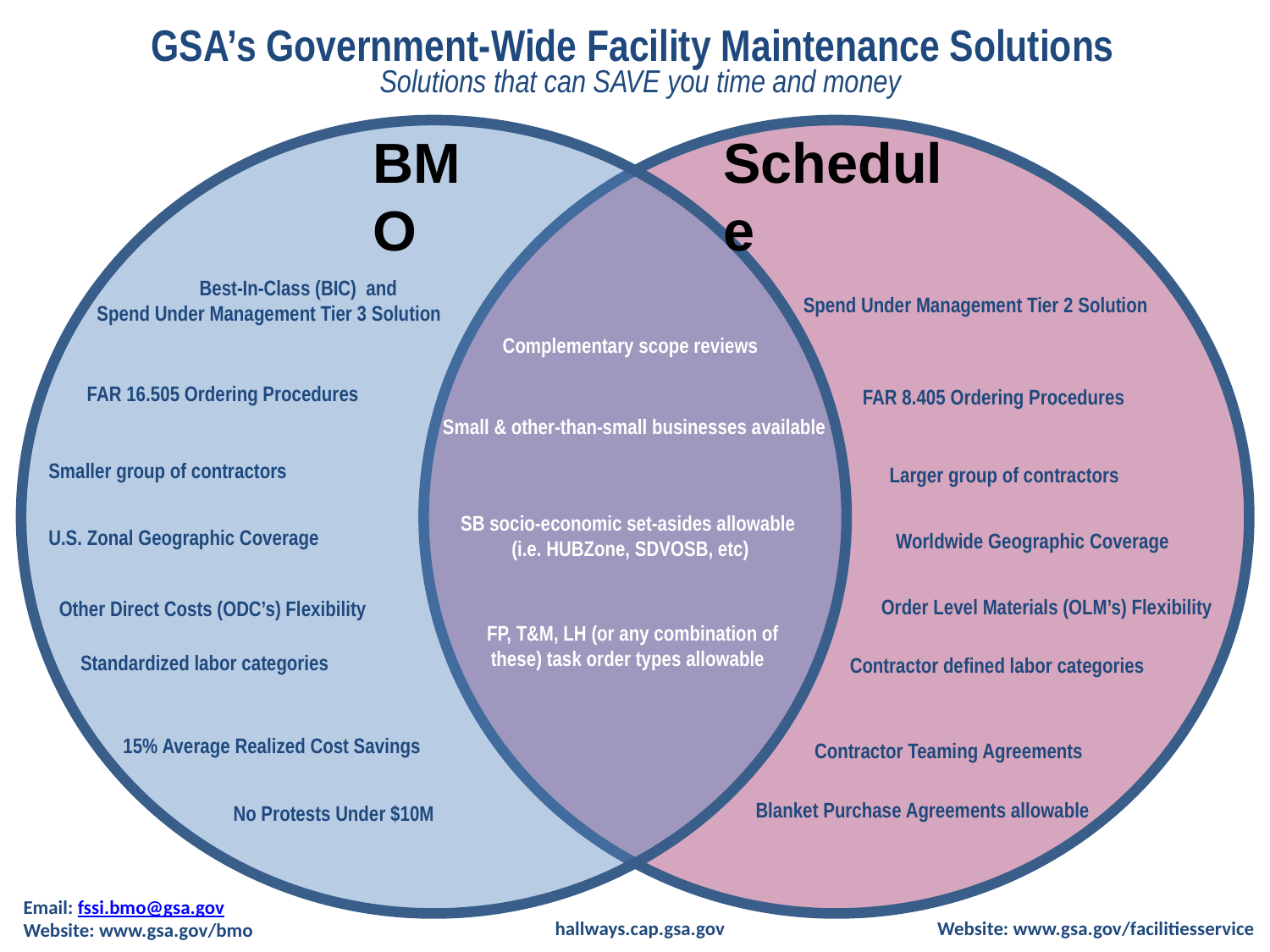

GSA’s Government-Wide Facility Maintenance Solutions
Solutions that can SAVE you time and money

BMO

Schedule
Best-In-Class (BIC)  and
Spend Under Management Tier 3 Solution
Spend Under Management Tier 2 Solution
Complementary scope reviews
FAR 16.505 Ordering Procedures
FAR 8.405 Ordering Procedures
Small & other-than-small businesses available
Smaller group of contractors
Larger group of contractors
SB socio-economic set-asides allowable
(i.e. HUBZone, SDVOSB, etc)

U.S. Zonal Geographic Coverage
Worldwide Geographic Coverage
Order Level Materials (OLM’s) Flexibility
Other Direct Costs (ODC’s) Flexibility
FP, T&M, LH (or any combination of these) task order types allowable
Standardized labor categories
Contractor defined labor categories
15% Average Realized Cost Savings
Contractor Teaming Agreements
Blanket Purchase Agreements allowable
No Protests Under $10M
Email: fssi.bmo@gsa.gov
Website: www.gsa.gov/bmo
hallways.cap.gsa.gov
Website: www.gsa.gov/facilitiesservice